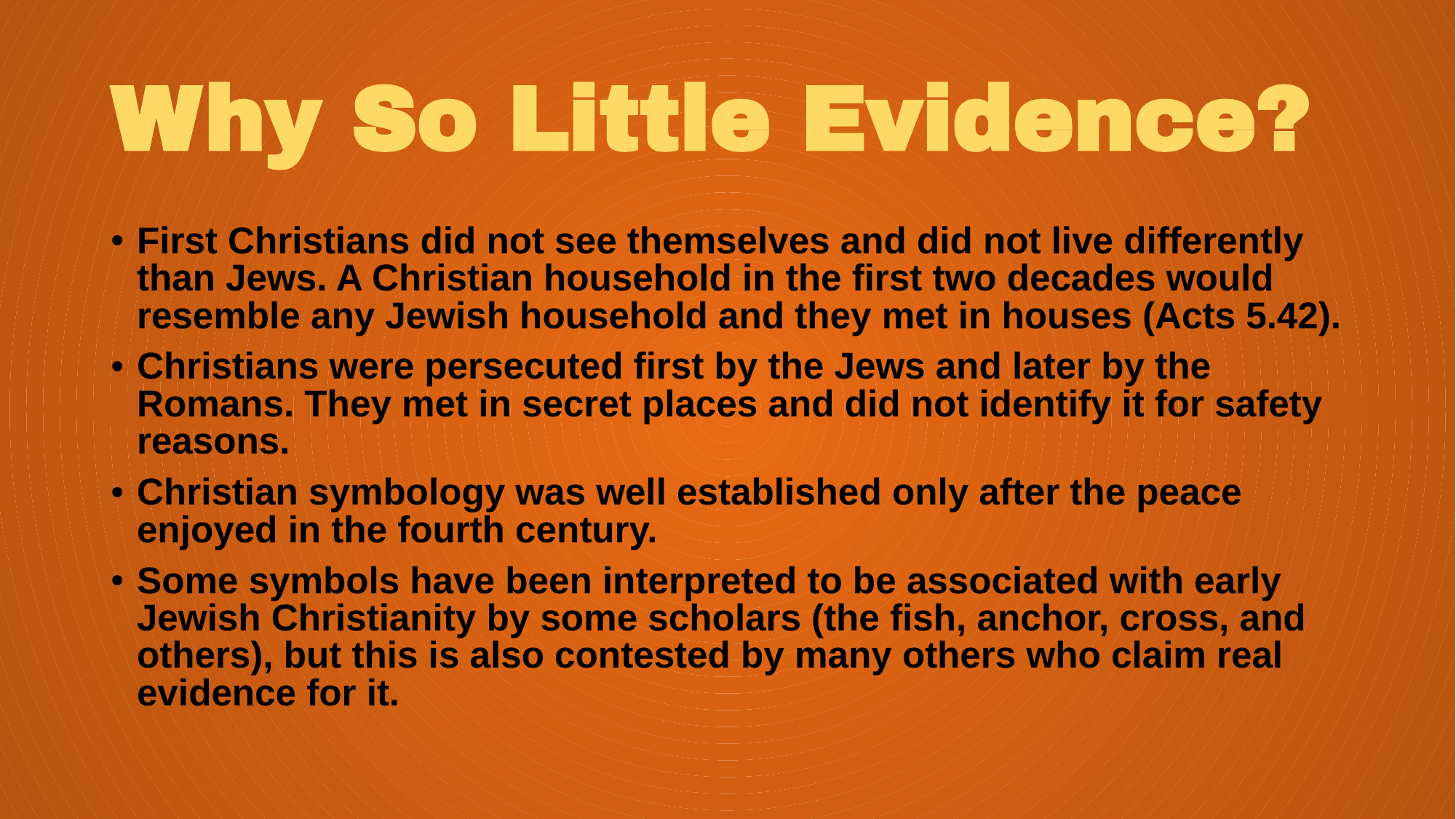

# Why So Little Evidence?
First Christians did not see themselves and did not live differently than Jews. A Christian household in the first two decades would resemble any Jewish household and they met in houses (Acts 5.42).
Christians were persecuted first by the Jews and later by the Romans. They met in secret places and did not identify it for safety reasons.
Christian symbology was well established only after the peace enjoyed in the fourth century.
Some symbols have been interpreted to be associated with early Jewish Christianity by some scholars (the fish, anchor, cross, and others), but this is also contested by many others who claim real evidence for it.